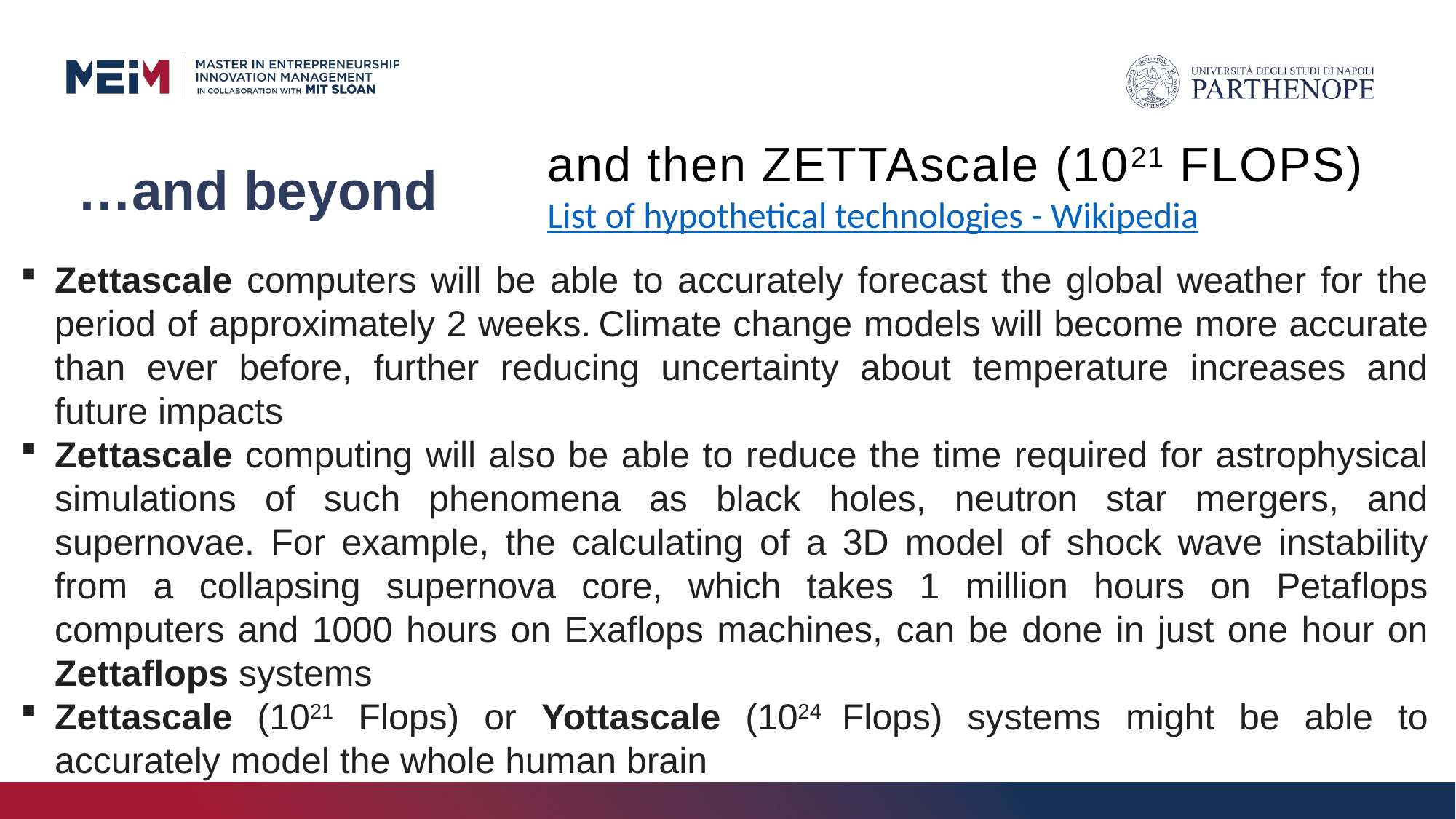

and then ZETTAscale (1021 FLOPS)
List of hypothetical technologies - Wikipedia
# …and beyond
Zettascale computers will be able to accurately forecast the global weather for the period of approximately 2 weeks. Climate change models will become more accurate than ever before, further reducing uncertainty about temperature increases and future impacts
Zettascale computing will also be able to reduce the time required for astrophysical simulations of such phenomena as black holes, neutron star mergers, and supernovae. For example, the calculating of a 3D model of shock wave instability from a collapsing supernova core, which takes 1 million hours on Petaflops computers and 1000 hours on Exaflops machines, can be done in just one hour on Zettaflops systems
Zettascale (1021 Flops) or Yottascale (1024 Flops) systems might be able to accurately model the whole human brain